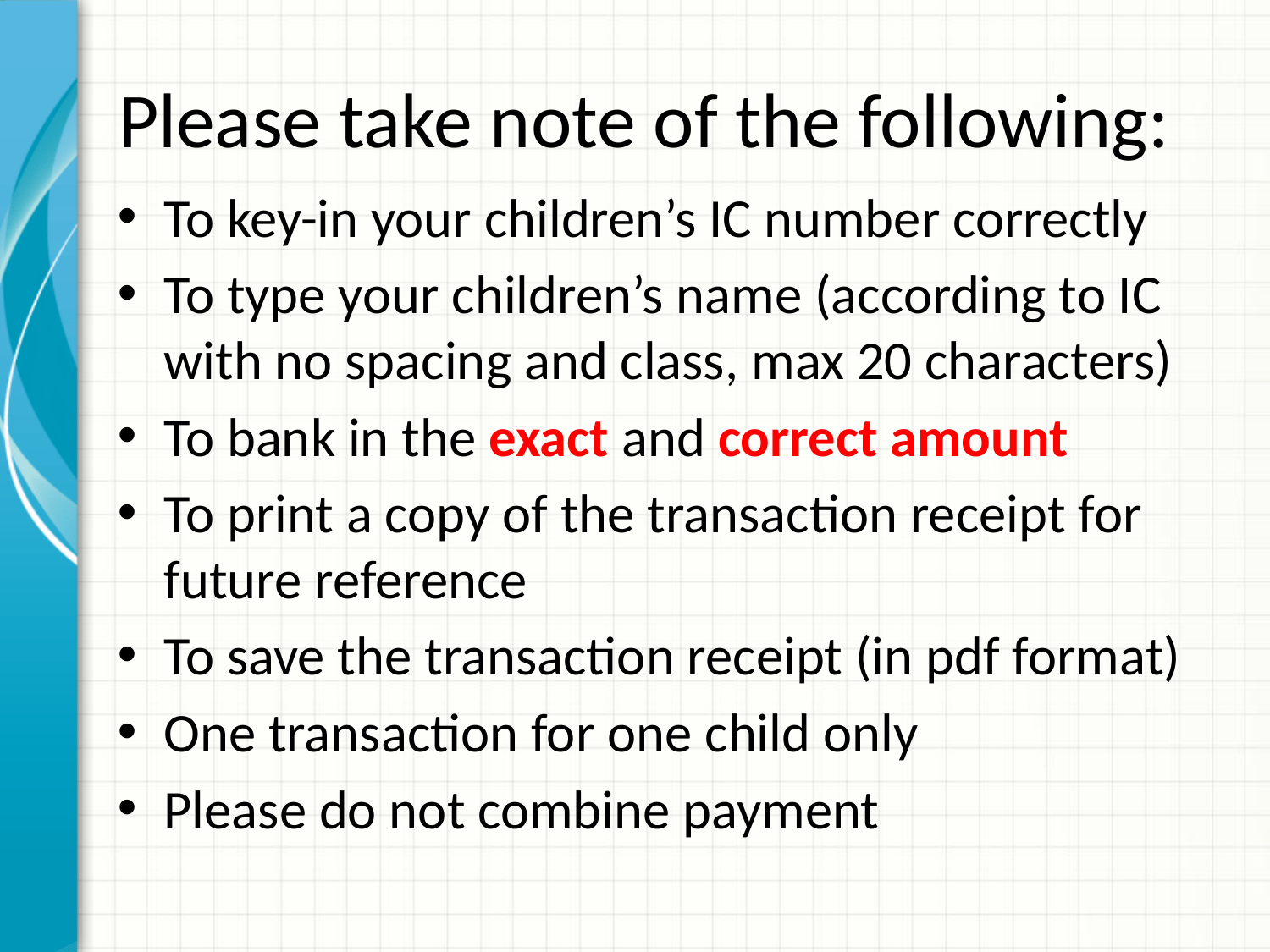

# Please take note of the following:
To key-in your children’s IC number correctly
To type your children’s name (according to IC with no spacing and class, max 20 characters)
To bank in the exact and correct amount
To print a copy of the transaction receipt for future reference
To save the transaction receipt (in pdf format)
One transaction for one child only
Please do not combine payment